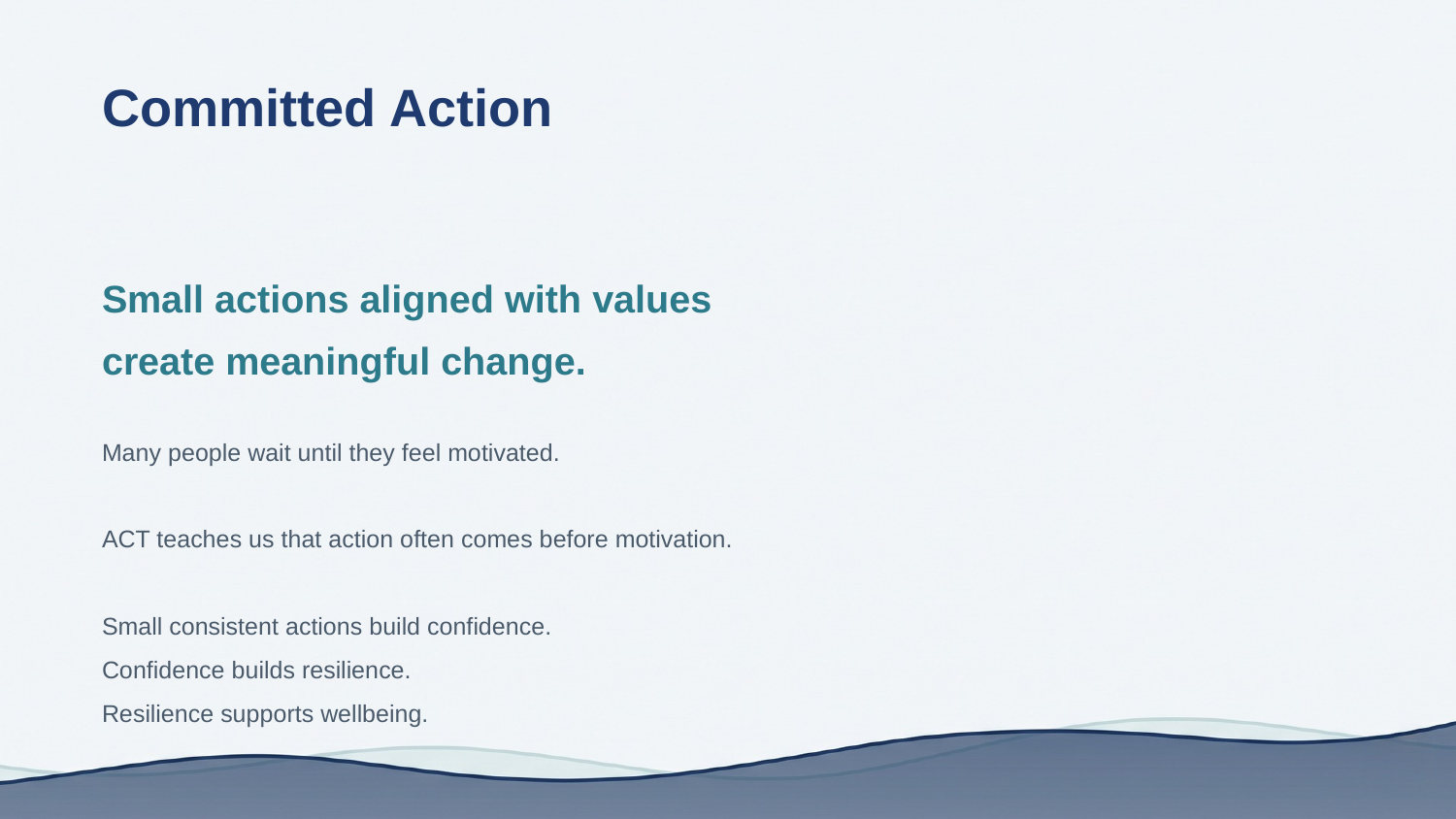

Committed Action
Small actions aligned with values
create meaningful change.
Many people wait until they feel motivated.

ACT teaches us that action often comes before motivation.

Small consistent actions build confidence.
Confidence builds resilience.
Resilience supports wellbeing.